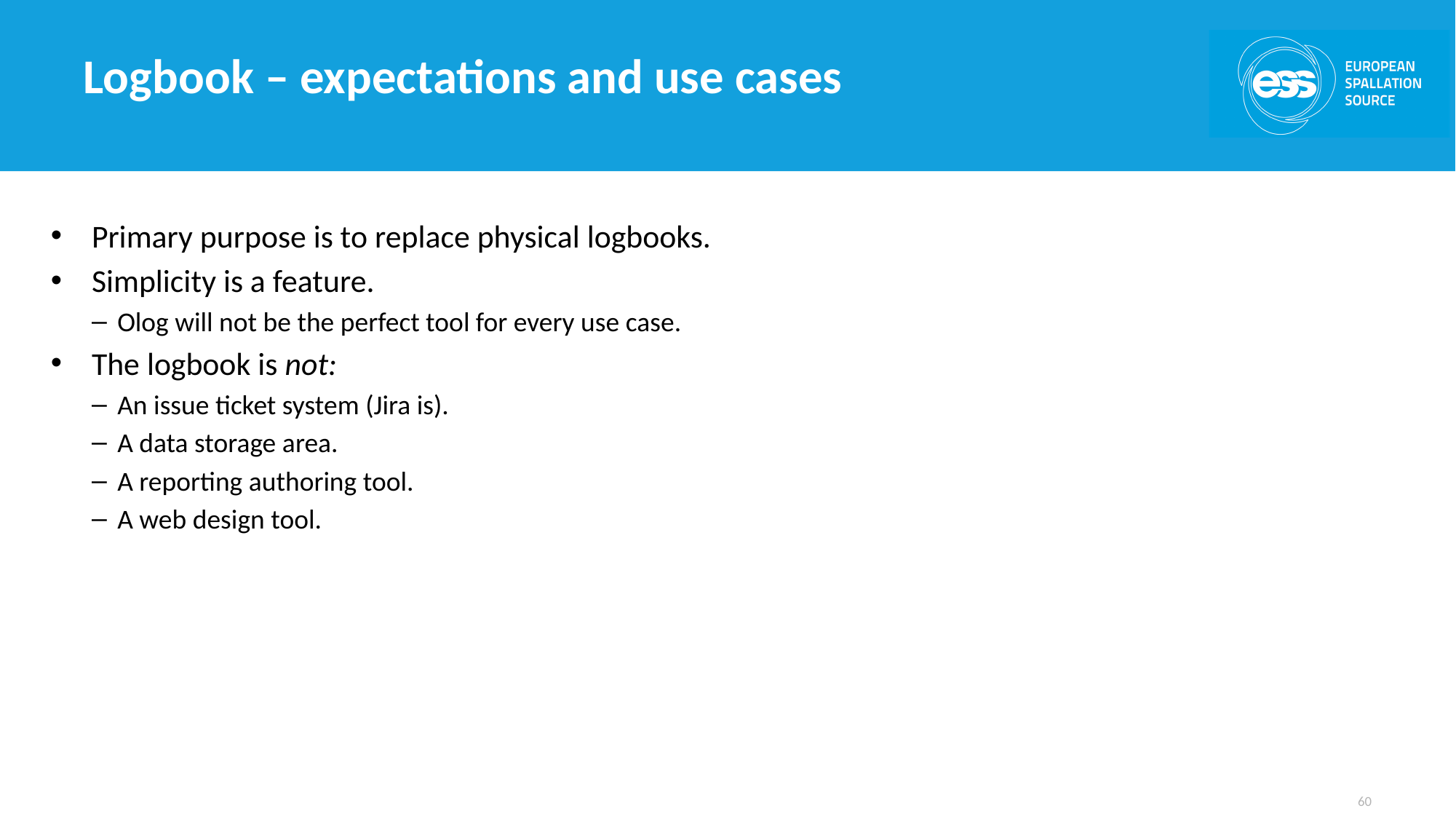

# Logbook – expectations and use cases
Primary purpose is to replace physical logbooks.
Simplicity is a feature.
Olog will not be the perfect tool for every use case.
The logbook is not:
An issue ticket system (Jira is).
A data storage area.
A reporting authoring tool.
A web design tool.

60